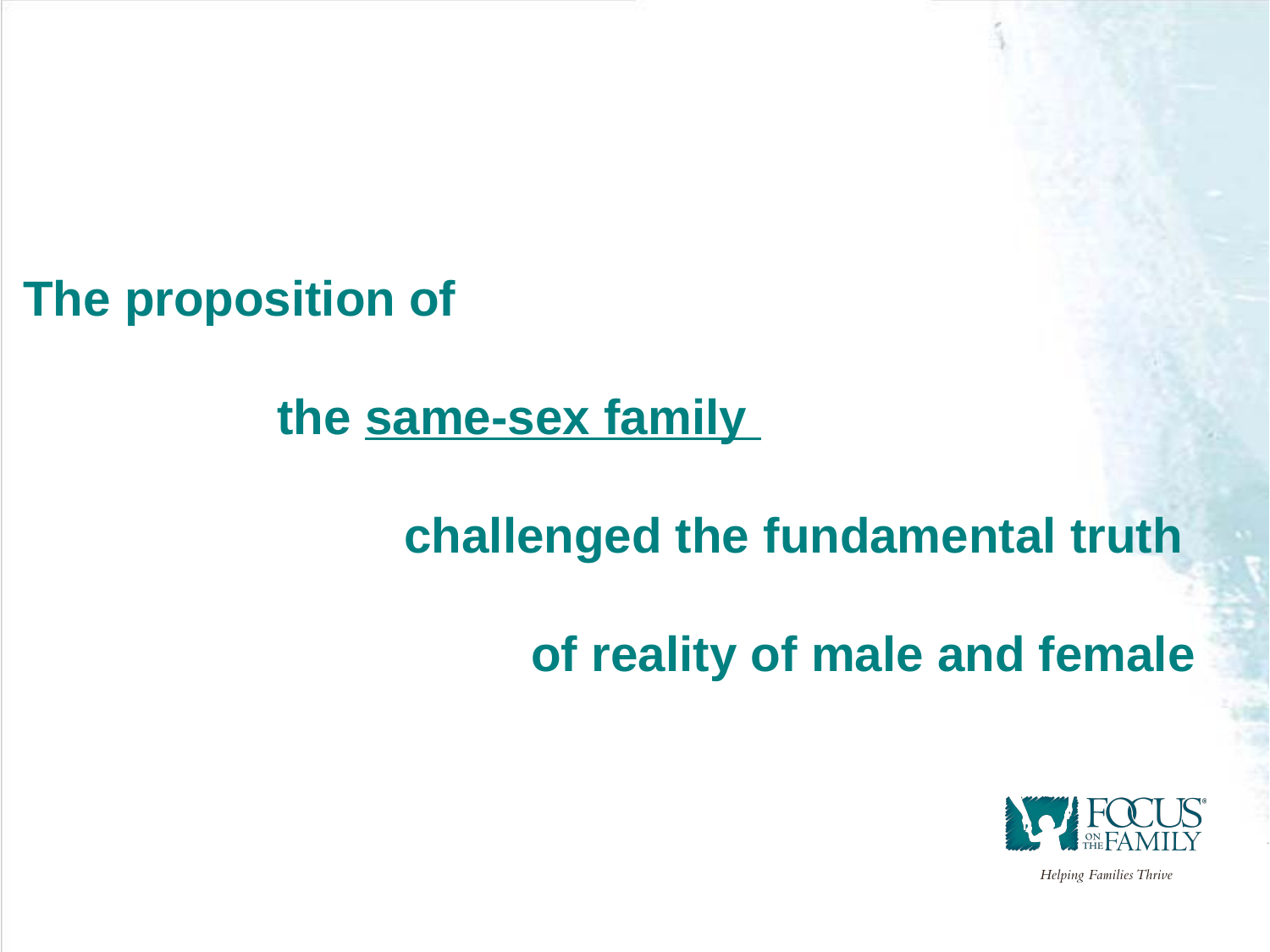

The proposition of
		the same-sex family
			challenged the fundamental truth
				of reality of male and female